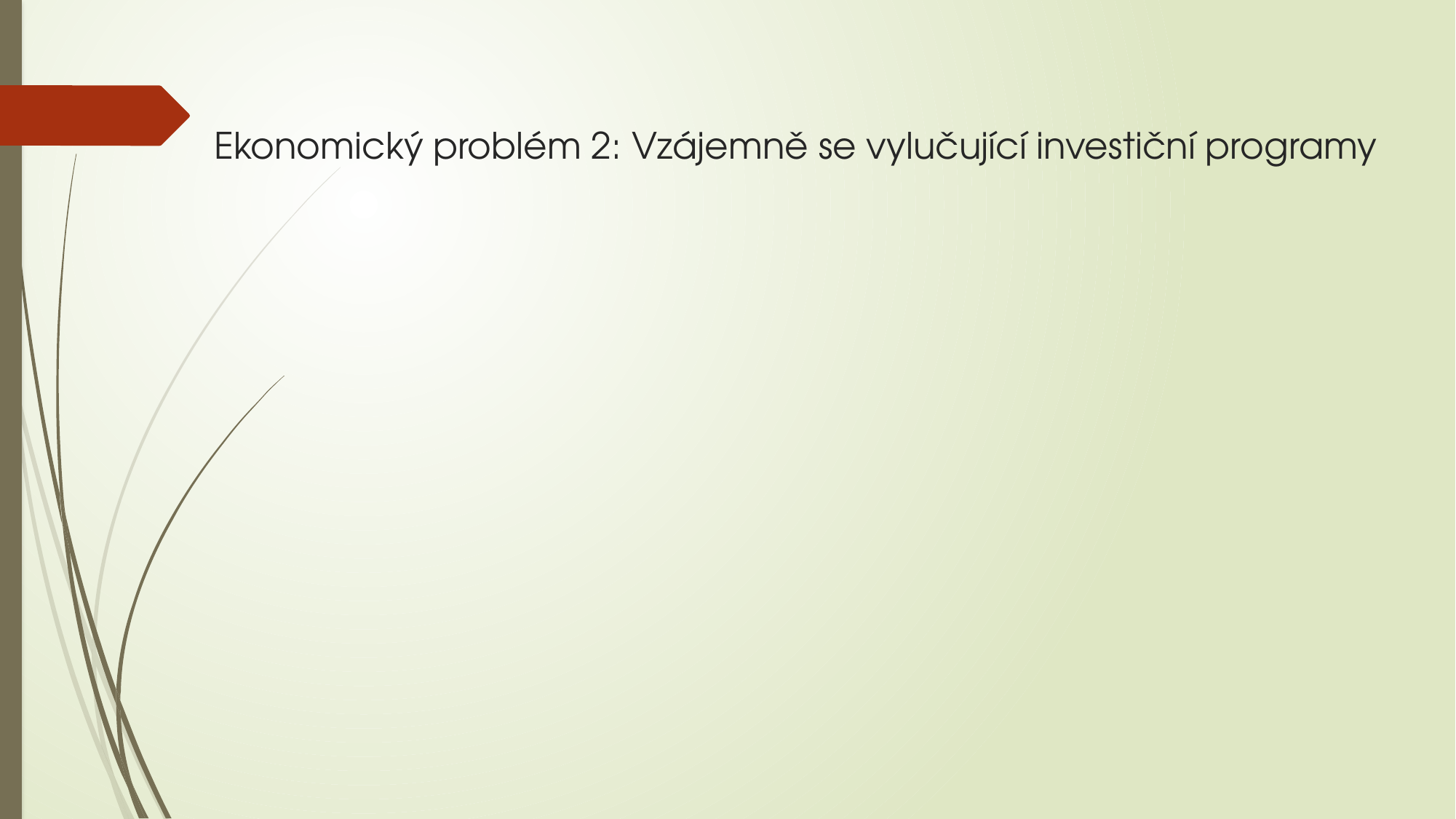

# Ekonomický problém 2: Vzájemně se vylučující investiční programy